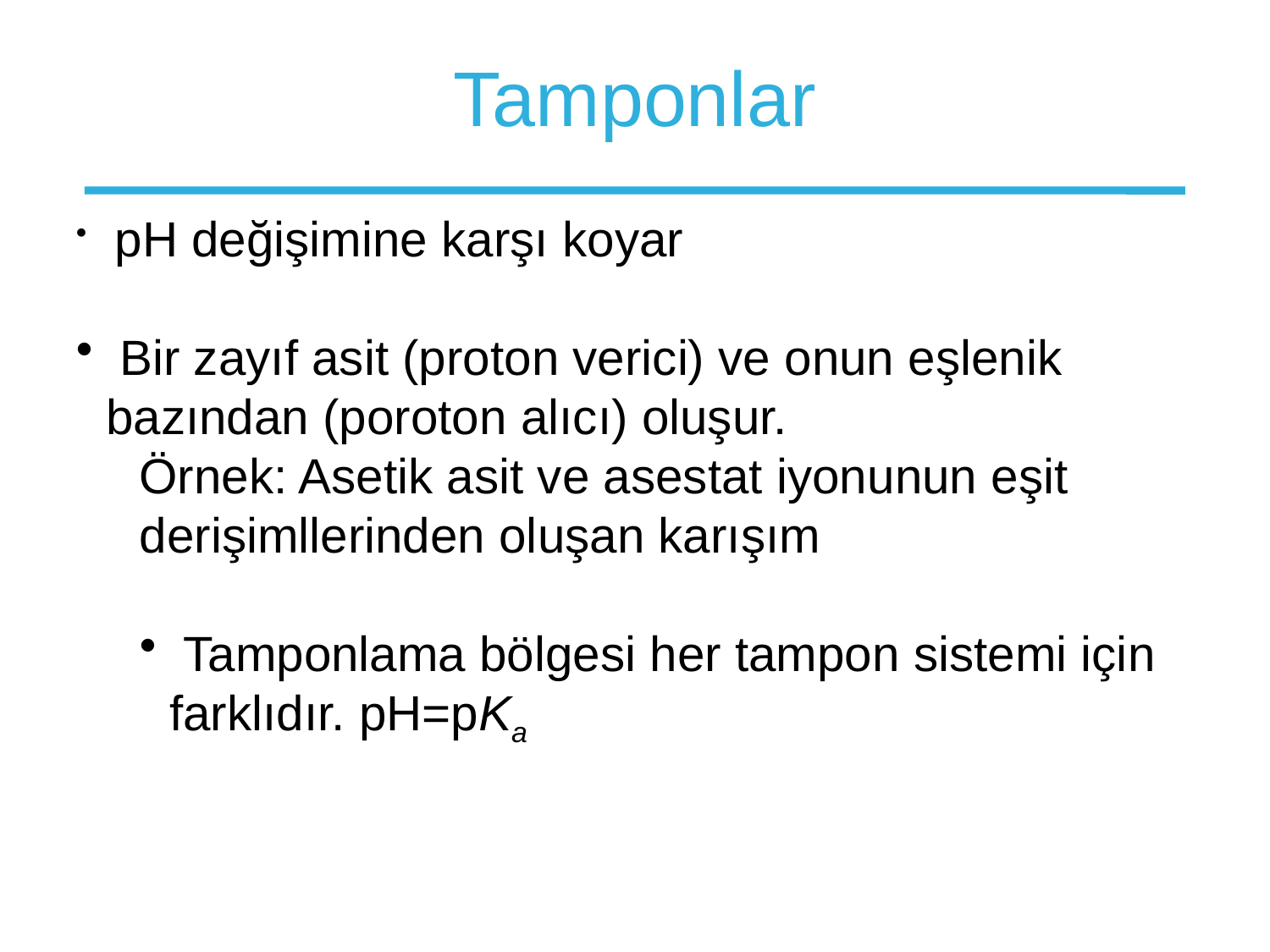

# Tamponlar

 pH değişimine karşı koyar

 Bir zayıf asit (proton verici) ve onun eşlenik bazından (poroton alıcı) oluşur.
Örnek: Asetik asit ve asestat iyonunun eşit derişimllerinden oluşan karışım

 Tamponlama bölgesi her tampon sistemi için farklıdır. pH=pKa